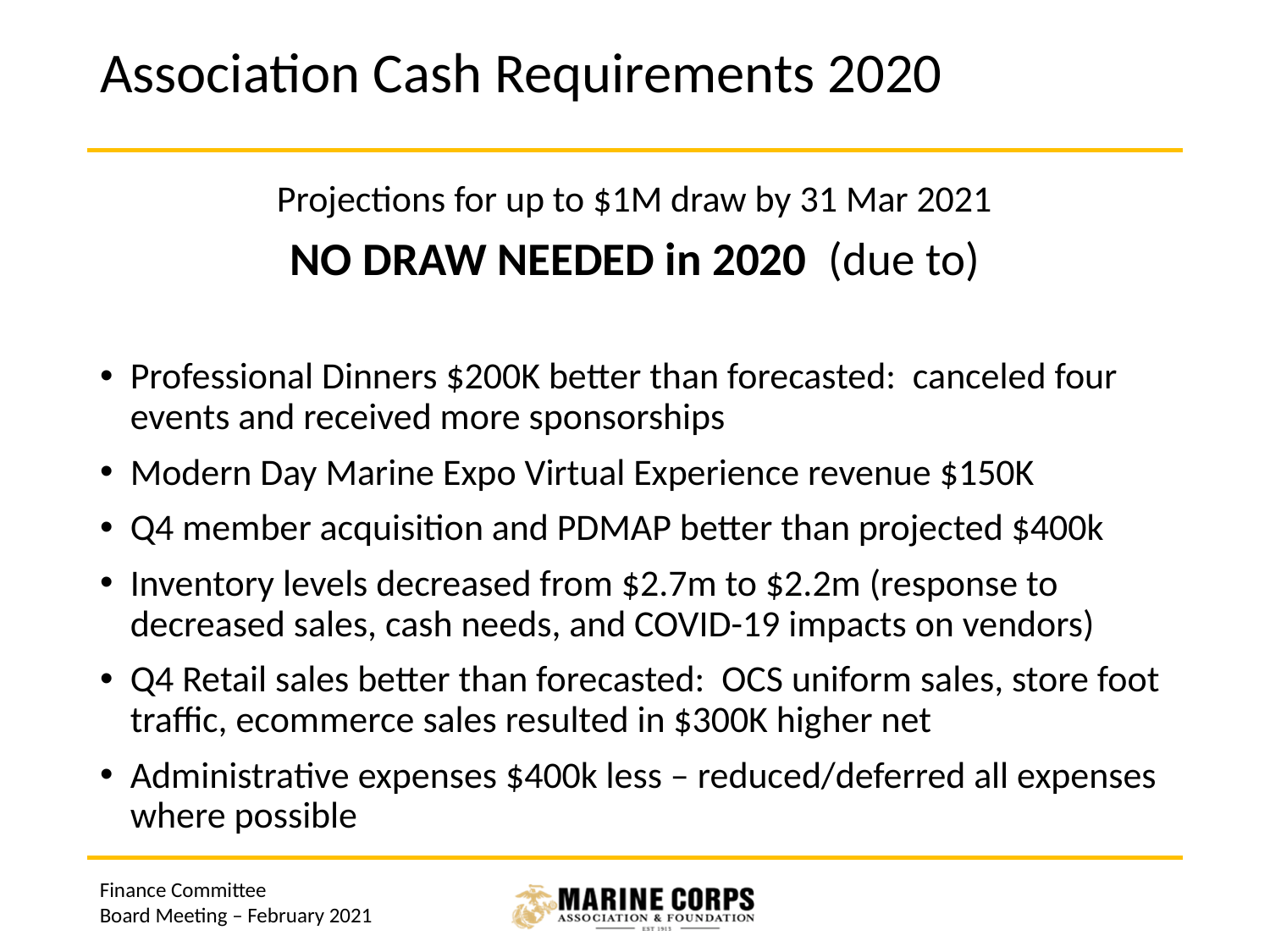

# Association Cash Requirements 2020
Projections for up to $1M draw by 31 Mar 2021
NO DRAW NEEDED in 2020  (due to)

Professional Dinners $200K better than forecasted:  canceled four events and received more sponsorships
Modern Day Marine Expo Virtual Experience revenue $150K
Q4 member acquisition and PDMAP better than projected $400k
Inventory levels decreased from $2.7m to $2.2m (response to decreased sales, cash needs, and COVID-19 impacts on vendors)
Q4 Retail sales better than forecasted:  OCS uniform sales, store foot traffic, ecommerce sales resulted in $300K higher net
Administrative expenses $400k less – reduced/deferred all expenses where possible

Finance Committee
Board Meeting – February 2021